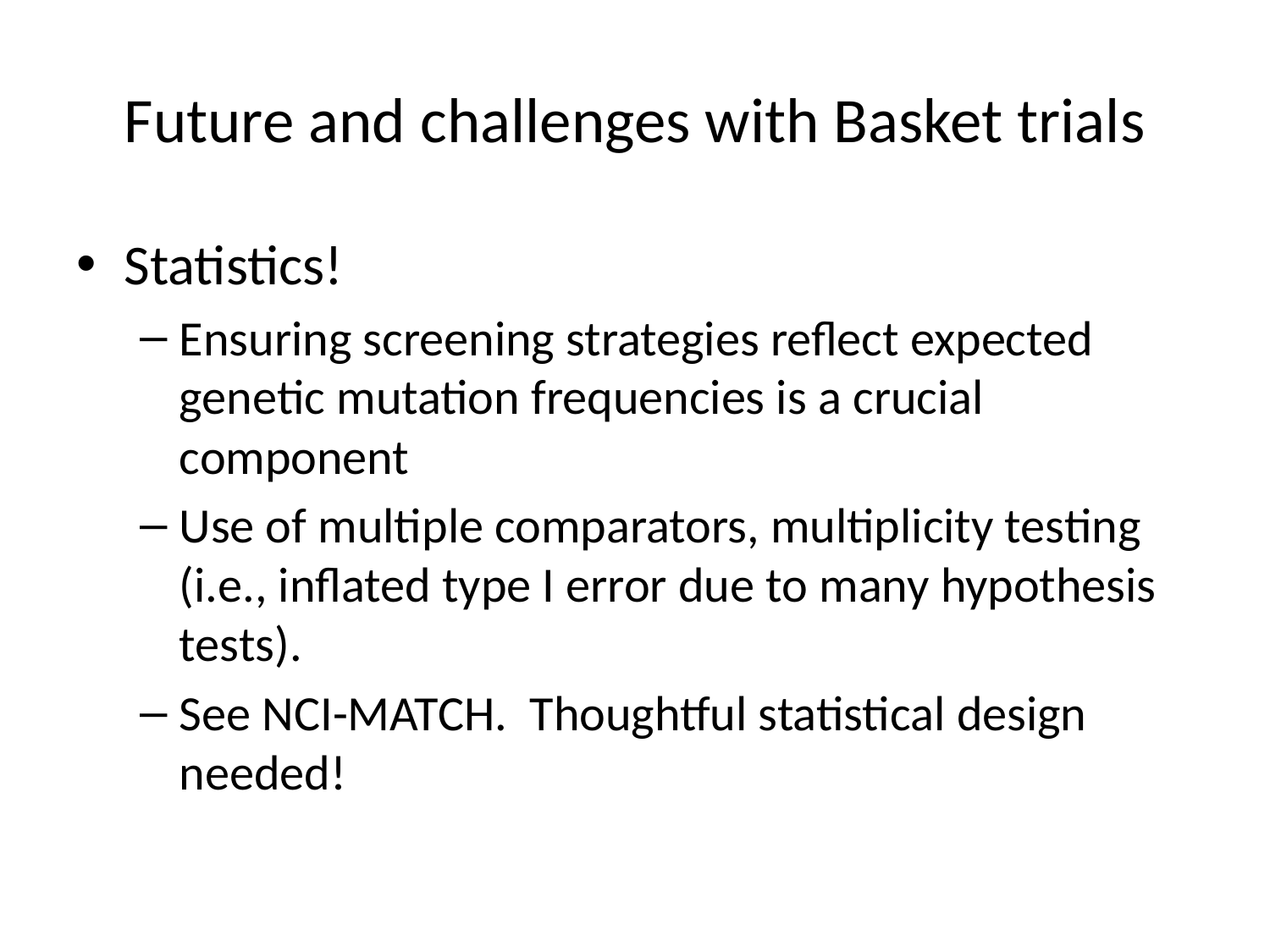

# Future and challenges with Basket trials
Statistics!
Ensuring screening strategies reflect expected genetic mutation frequencies is a crucial component
Use of multiple comparators, multiplicity testing (i.e., inflated type I error due to many hypothesis tests).
See NCI-MATCH.  Thoughtful statistical design needed!